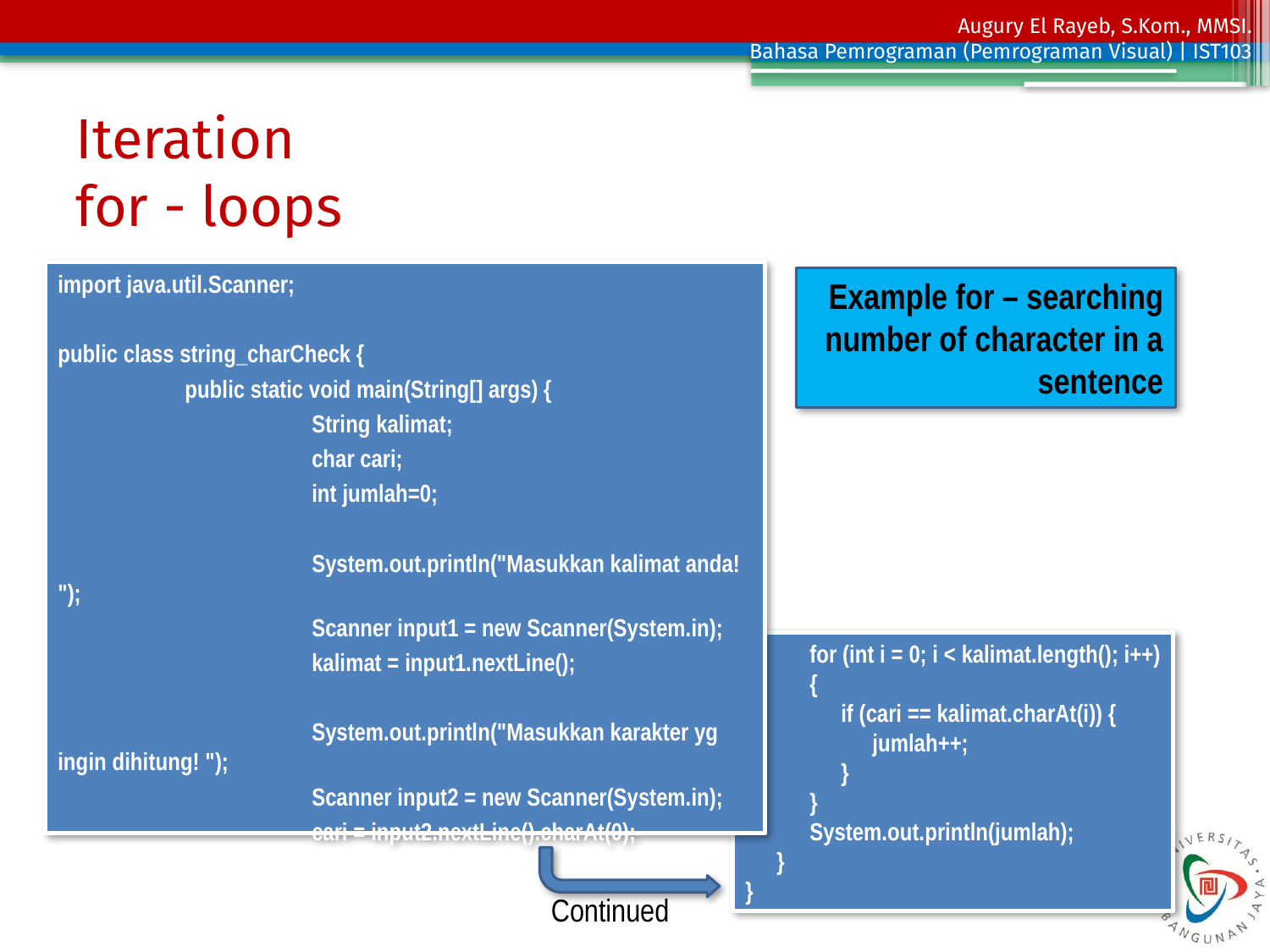

# Iteration for - loops
import java.util.Scanner;

public class string_charCheck {
	public static void main(String[] args) {
		String kalimat;
		char cari;
		int jumlah=0;

		System.out.println("Masukkan kalimat anda! ");
		Scanner input1 = new Scanner(System.in);
		kalimat = input1.nextLine();

		System.out.println("Masukkan karakter yg ingin dihitung! ");
		Scanner input2 = new Scanner(System.in);
		cari = input2.nextLine().charAt(0);
Example for – searching number of character in a sentence
		for (int i = 0; i < kalimat.length(); i++)
		{
			if (cari == kalimat.charAt(i)) {
				jumlah++;
			}
		}
		System.out.println(jumlah);
	}
}

Continued